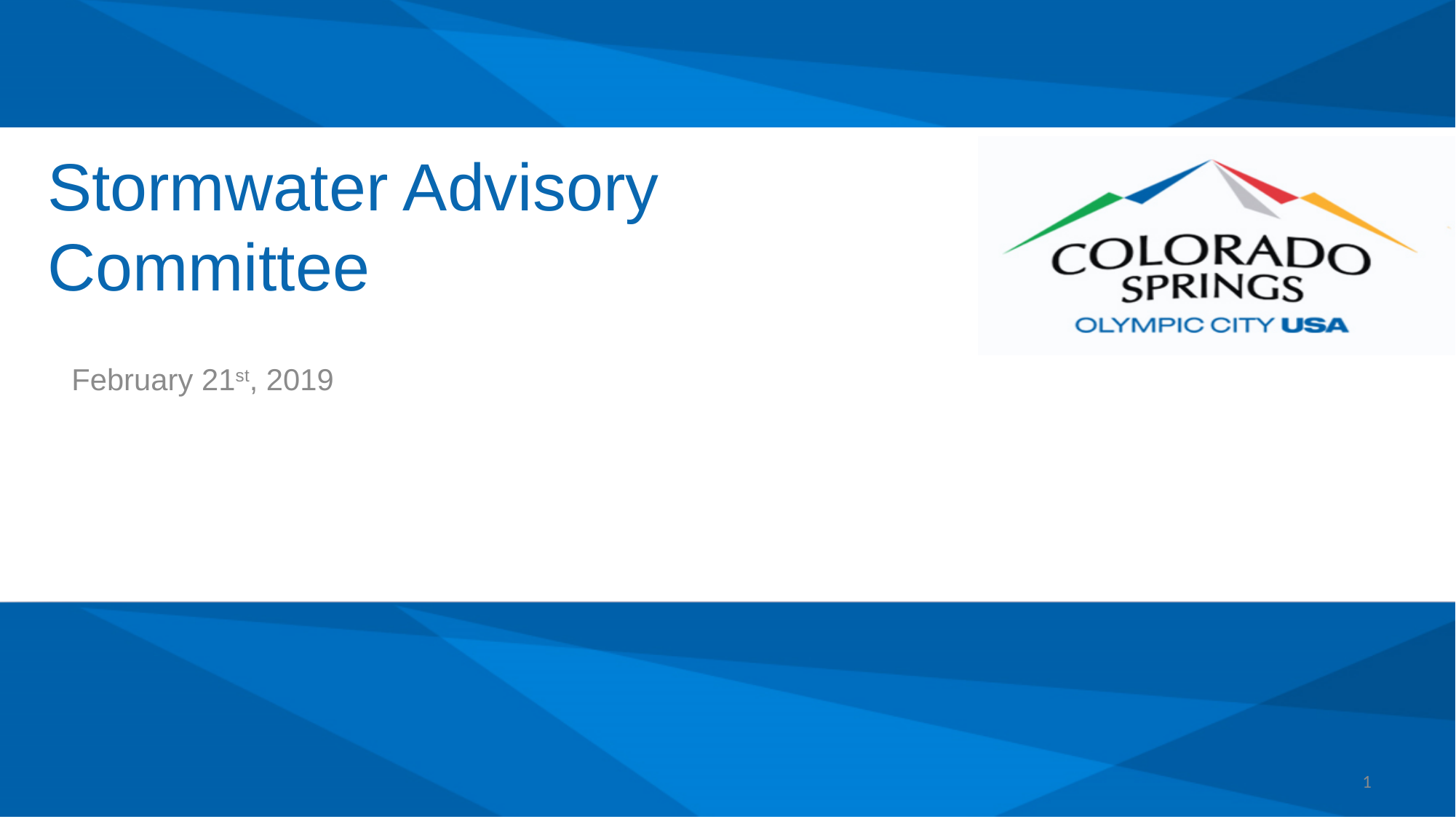

# Stormwater Advisory Committee
February 21st, 2019

1